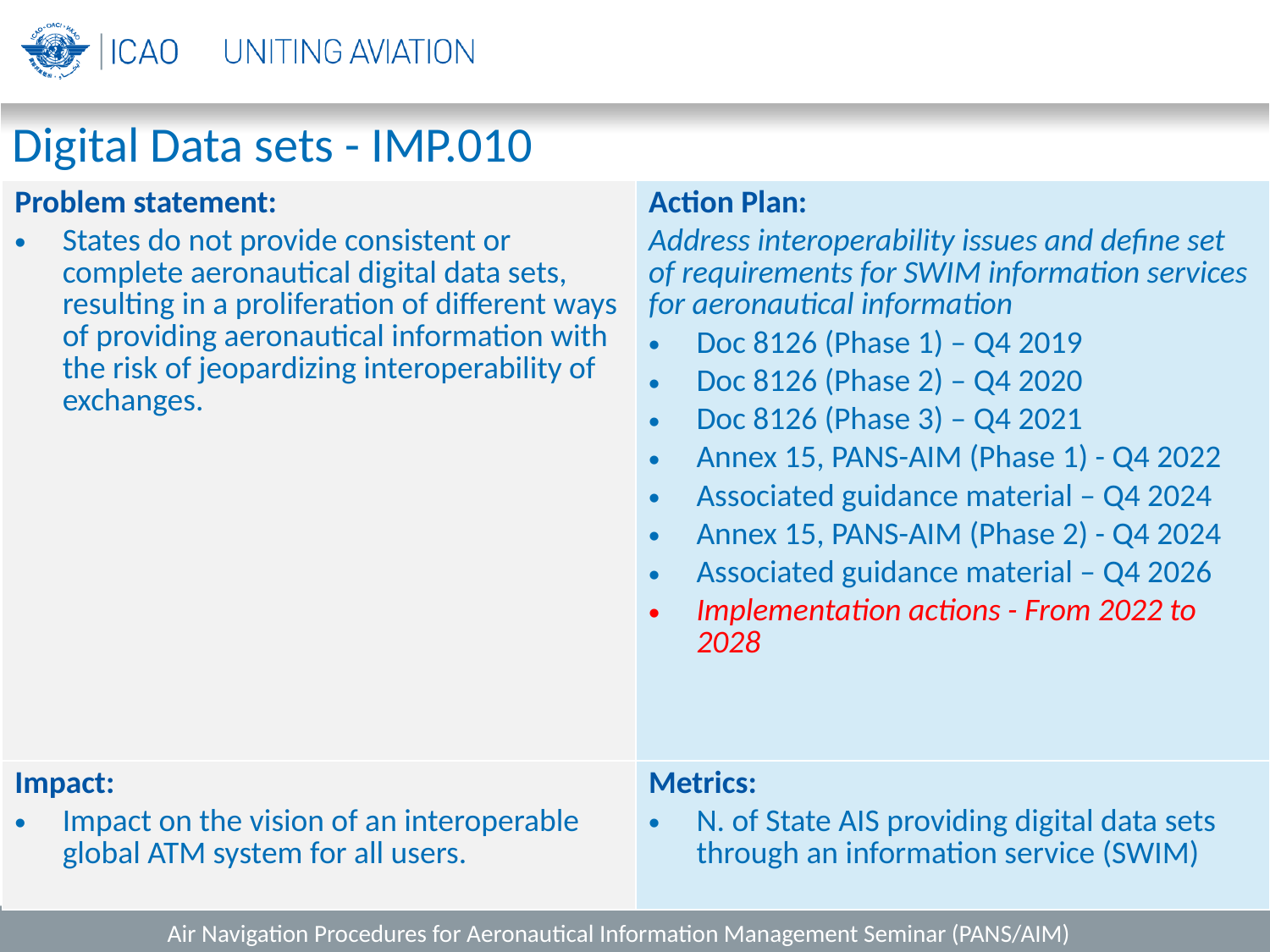

# Digital Data sets - IMP.010
| Problem statement: States do not provide consistent or complete aeronautical digital data sets, resulting in a proliferation of different ways of providing aeronautical information with the risk of jeopardizing interoperability of exchanges. | Action Plan: Address interoperability issues and define set of requirements for SWIM information services for aeronautical information Doc 8126 (Phase 1) – Q4 2019 Doc 8126 (Phase 2) – Q4 2020 Doc 8126 (Phase 3) – Q4 2021 Annex 15, PANS-AIM (Phase 1) - Q4 2022 Associated guidance material – Q4 2024 Annex 15, PANS-AIM (Phase 2) - Q4 2024 Associated guidance material – Q4 2026 Implementation actions - From 2022 to 2028 |
| --- | --- |
| Impact: Impact on the vision of an interoperable global ATM system for all users. | Metrics: N. of State AIS providing digital data sets through an information service (SWIM) |
Air Navigation Procedures for Aeronautical Information Management Seminar (PANS/AIM)